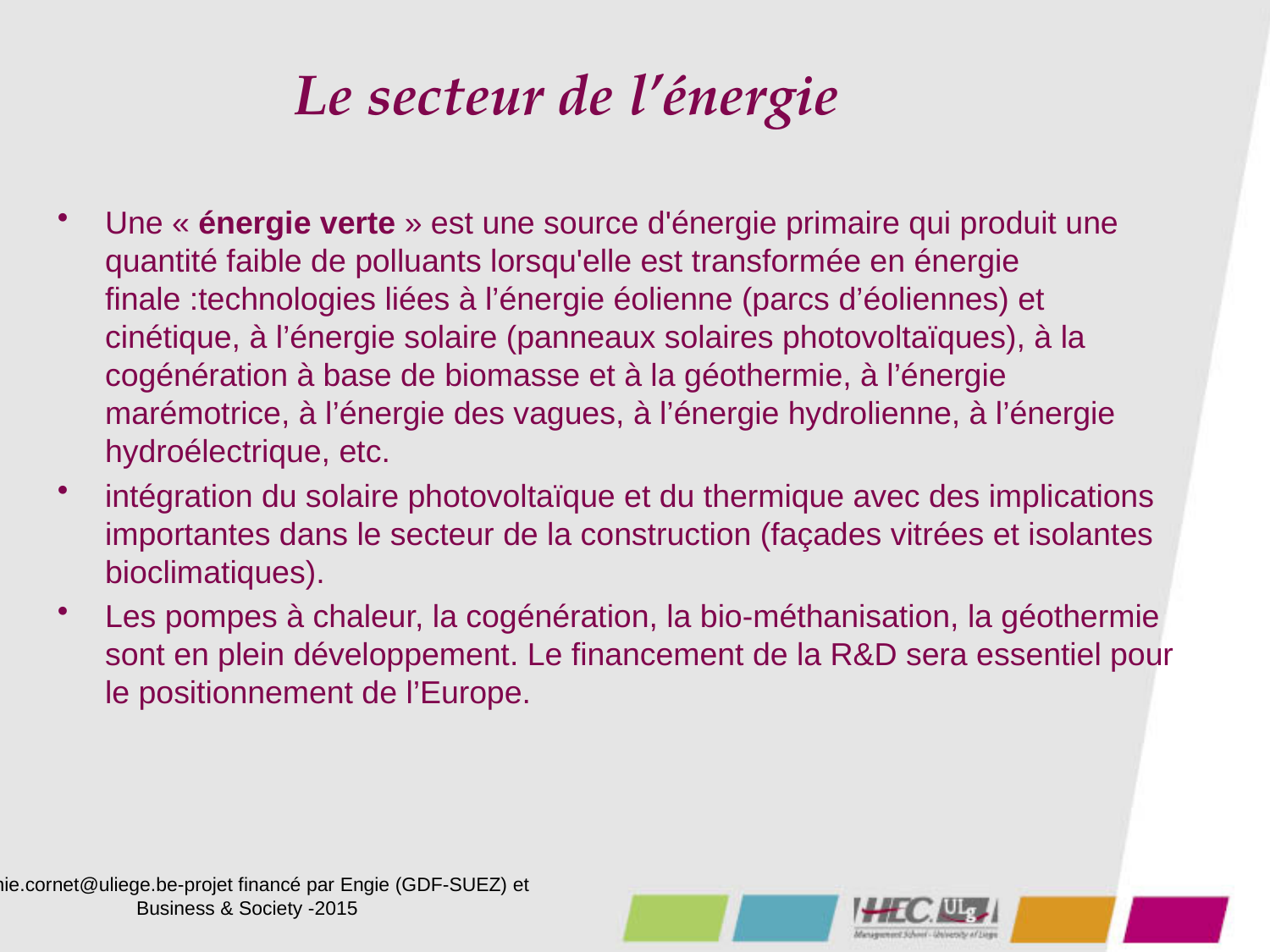

# Le secteur de l’énergie
Une « énergie verte » est une source d'énergie primaire qui produit une quantité faible de polluants lorsqu'elle est transformée en énergie finale :technologies liées à l’énergie éolienne (parcs d’éoliennes) et cinétique, à l’énergie solaire (panneaux solaires photovoltaïques), à la cogénération à base de biomasse et à la géothermie, à l’énergie marémotrice, à l’énergie des vagues, à l’énergie hydrolienne, à l’énergie hydroélectrique, etc.
intégration du solaire photovoltaïque et du thermique avec des implications importantes dans le secteur de la construction (façades vitrées et isolantes bioclimatiques).
Les pompes à chaleur, la cogénération, la bio-méthanisation, la géothermie sont en plein développement. Le financement de la R&D sera essentiel pour le positionnement de l’Europe.

Annie.cornet@uliege.be-projet financé par Engie (GDF-SUEZ) et Business & Society -2015